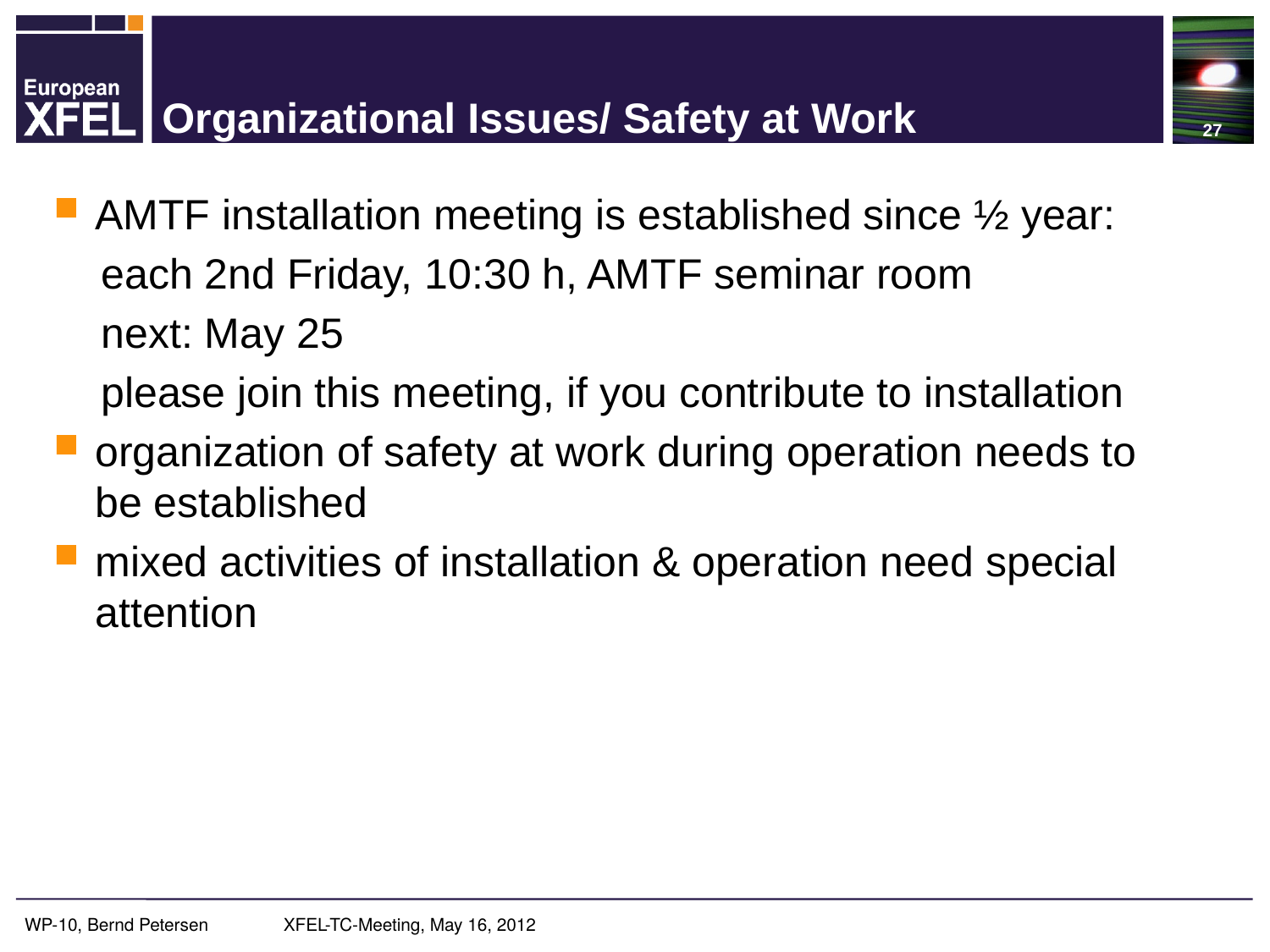

27
# Organizational Issues/ Safety at Work
AMTF installation meeting is established since ½ year:
    each 2nd Friday, 10:30 h, AMTF seminar room
    next: May 25
    please join this meeting, if you contribute to installation
organization of safety at work during operation needs to be established
mixed activities of installation & operation need special attention